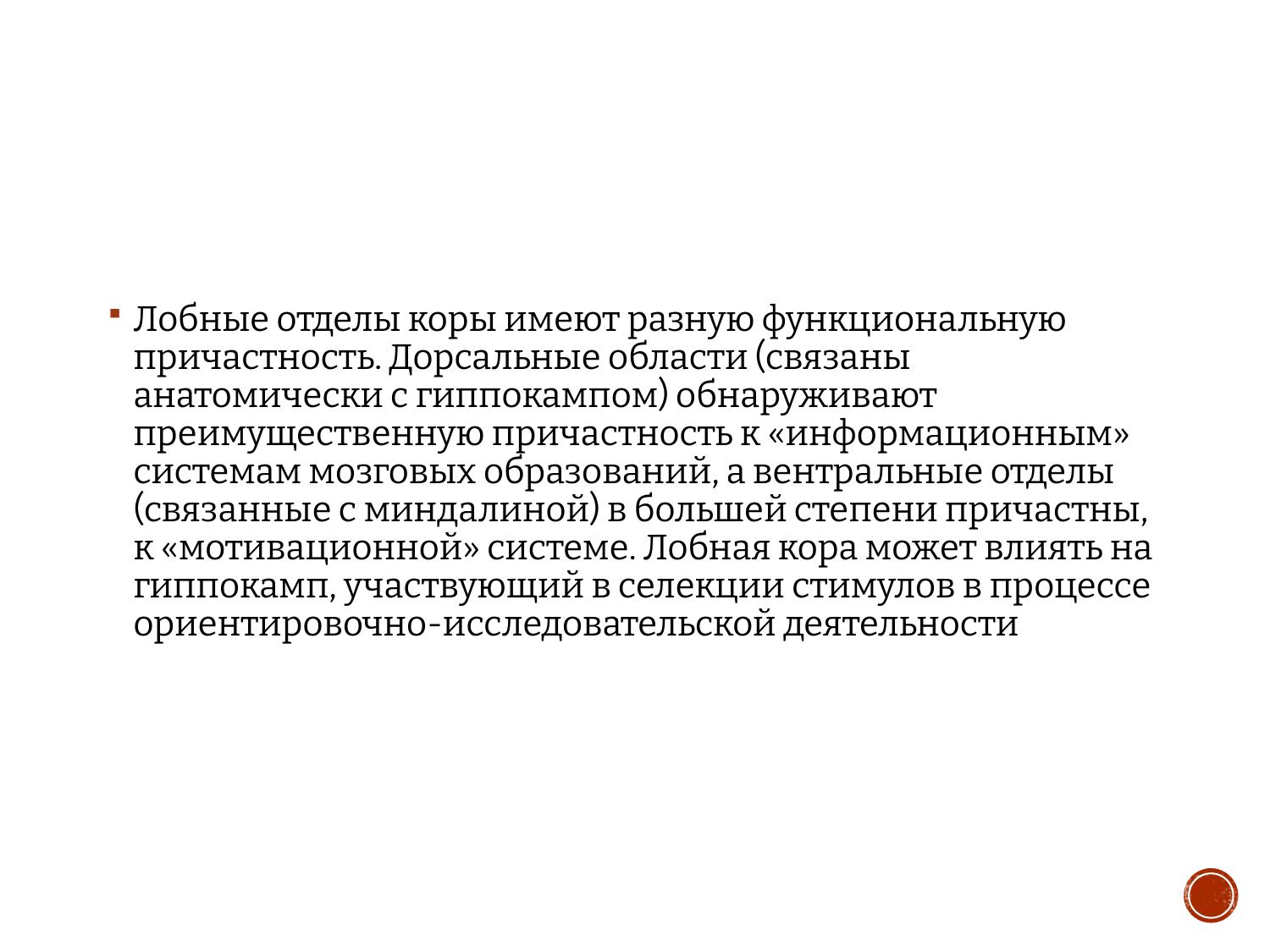

Лобные отделы коры имеют разную функциональную причастность. Дорсальные области (связаны анатомически с гиппокампом) обнаруживают преимущественную причастность к «информационным» системам мозговых образований, а вентральные отделы (связанные с миндалиной) в большей степени причастны, к «мотивационной» системе. Лобная кора может влиять на гиппокамп, участвующий в селекции стимулов в процессе ориентировочно-исследовательской деятельности